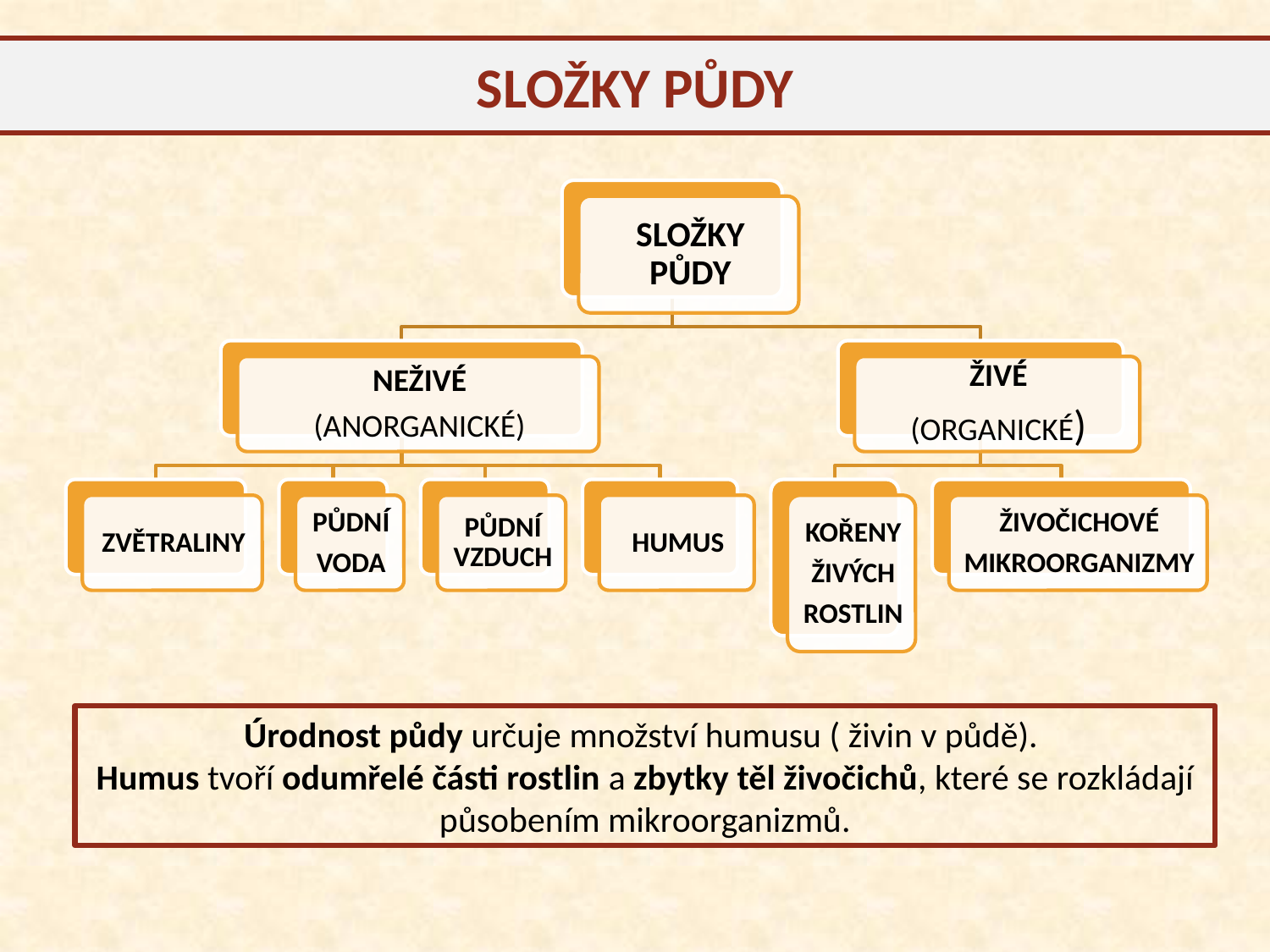

# SLOŽKY PŮDY
SLOŽKY PŮDY
NEŽIVÉ
(ANORGANICKÉ)
ZVĚTRALINY
PŮDNÍ
VODA
PŮDNÍ VZDUCH
HUMUS
ŽIVÉ
(ORGANICKÉ)
KOŘENY
ŽIVÝCH
ROSTLIN
ŽIVOČICHOVÉ
MIKROORGANIZMY
Úrodnost půdy určuje množství humusu ( živin v půdě).
Humus tvoří odumřelé části rostlin a zbytky těl živočichů, které se rozkládají působením mikroorganizmů.